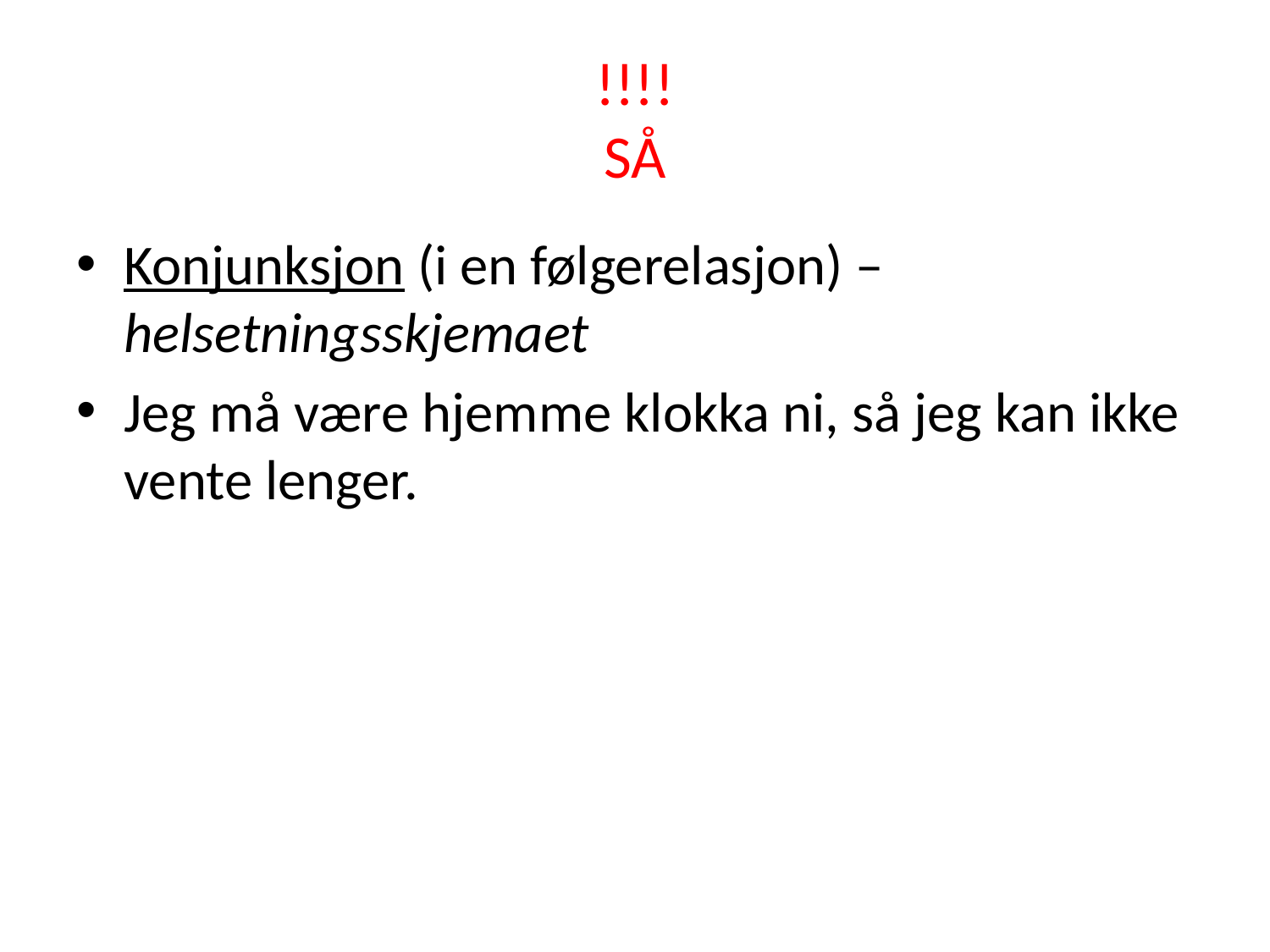

# !!!! SÅ
Konjunksjon (i en følgerelasjon) – helsetningsskjemaet
Jeg må være hjemme klokka ni, så jeg kan ikke vente lenger.